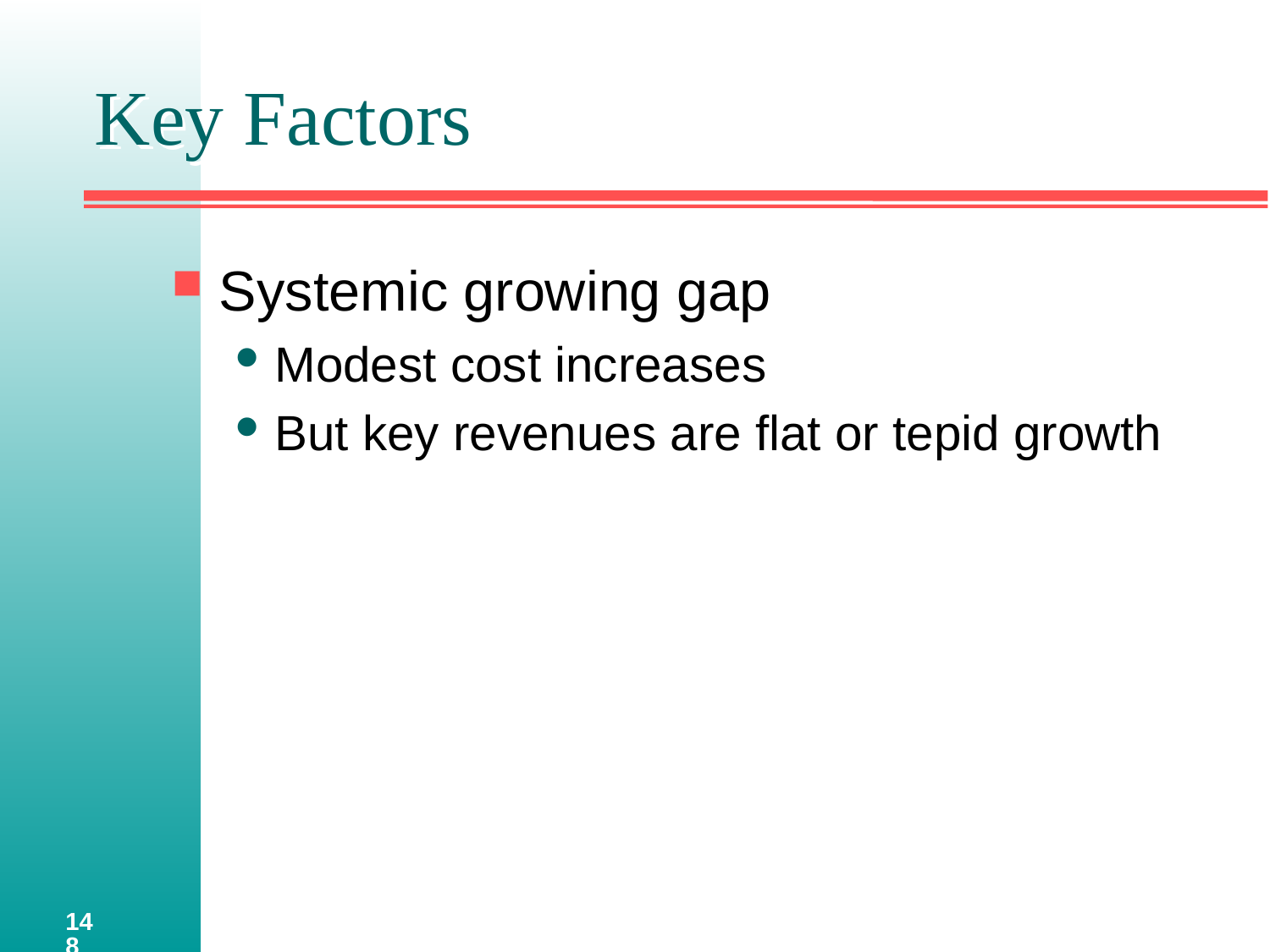

# Key Factors
Systemic growing gap
Modest cost increases
But key revenues are flat or tepid growth
148